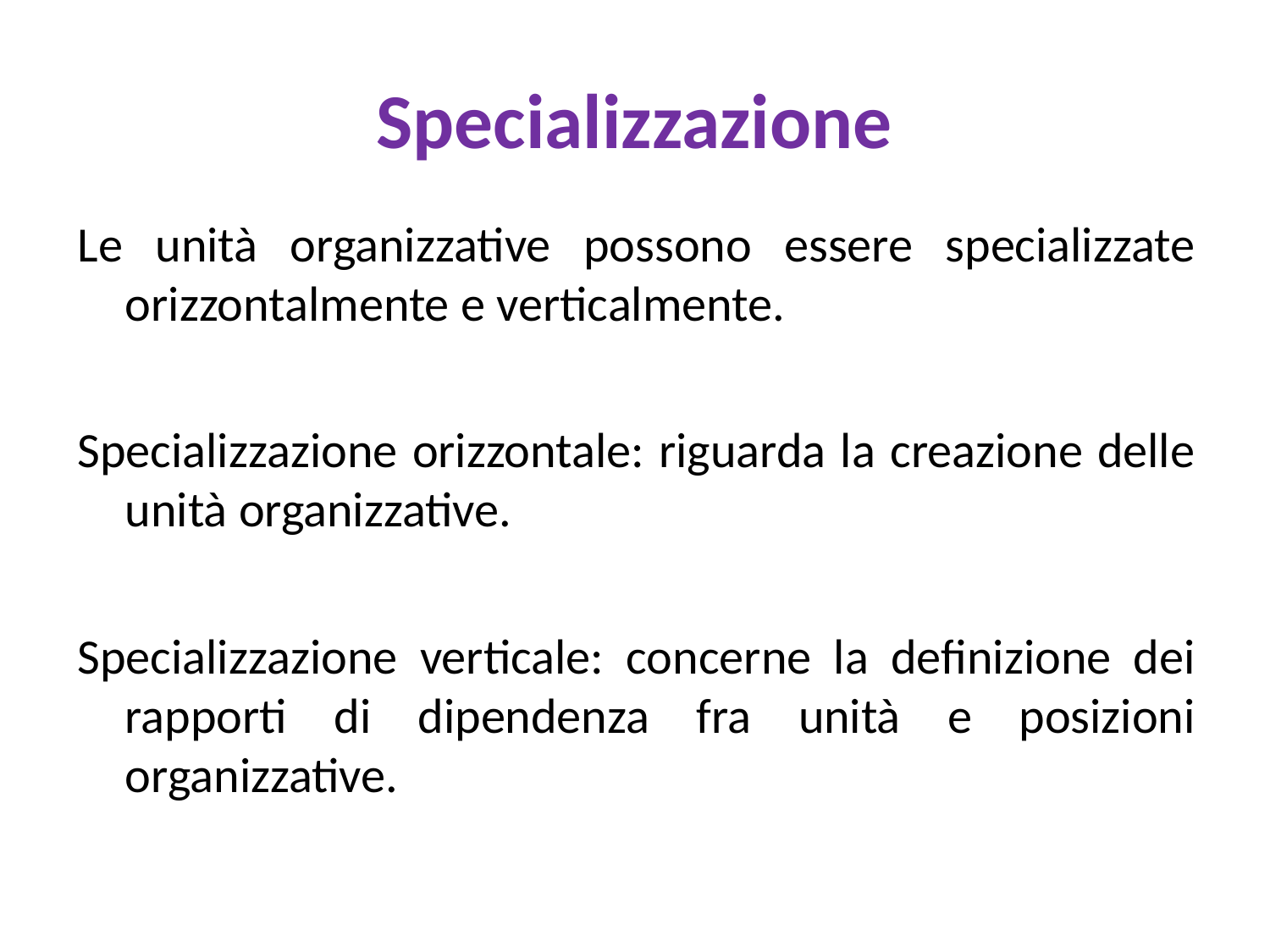

# Specializzazione
Le unità organizzative possono essere specializzate orizzontalmente e verticalmente.

Specializzazione orizzontale: riguarda la creazione delle unità organizzative.

Specializzazione verticale: concerne la definizione dei rapporti di dipendenza fra unità e posizioni organizzative.